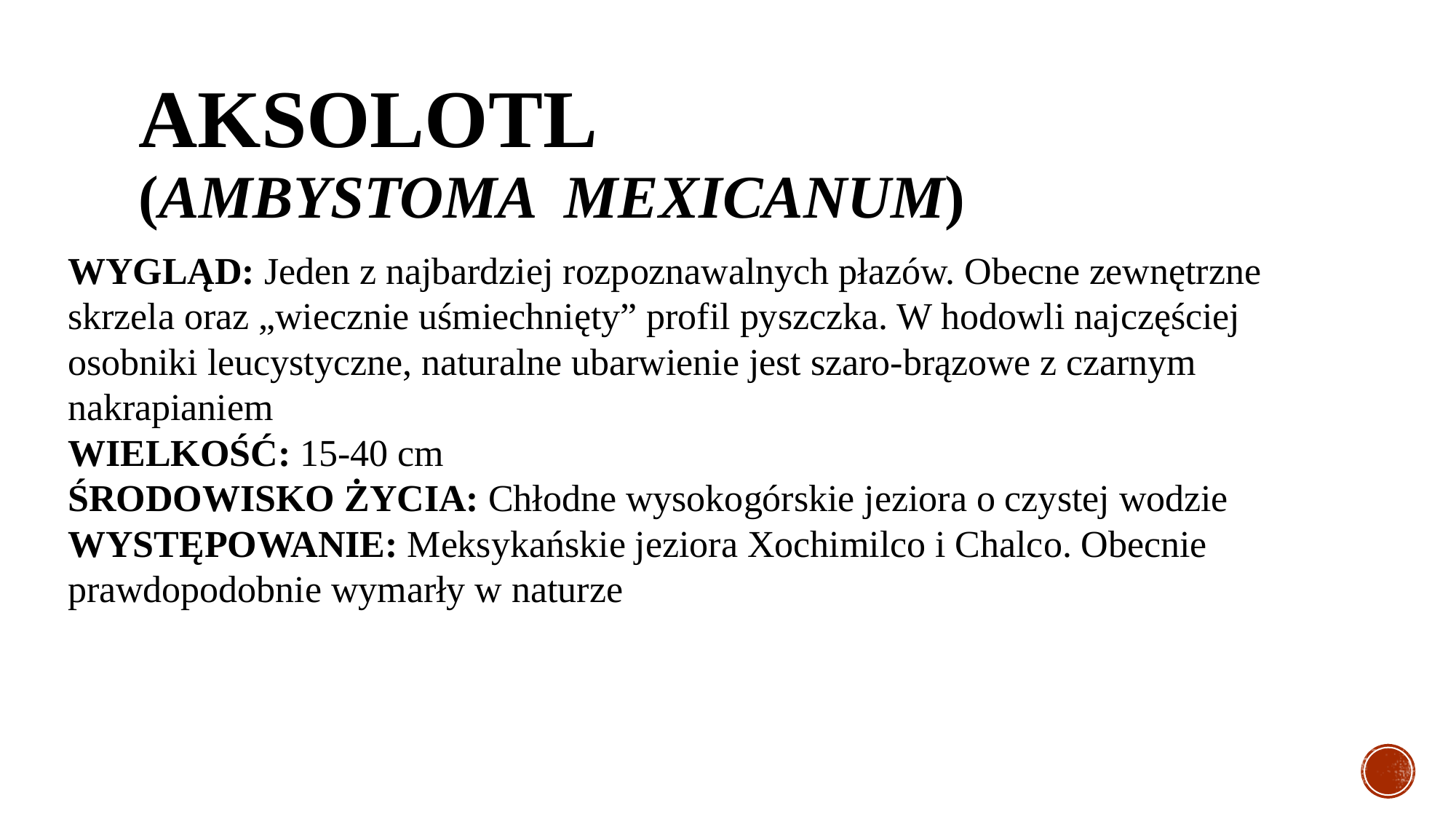

# aksolotl (Ambystoma  mexicanum)
WYGLĄD: Jeden z najbardziej rozpoznawalnych płazów. Obecne zewnętrzne skrzela oraz „wiecznie uśmiechnięty” profil pyszczka. W hodowli najczęściej osobniki leucystyczne, naturalne ubarwienie jest szaro-brązowe z czarnym nakrapianiem
WIELKOŚĆ: 15-40 cm
ŚRODOWISKO ŻYCIA: Chłodne wysokogórskie jeziora o czystej wodzie
WYSTĘPOWANIE: Meksykańskie jeziora Xochimilco i Chalco. Obecnie prawdopodobnie wymarły w naturze